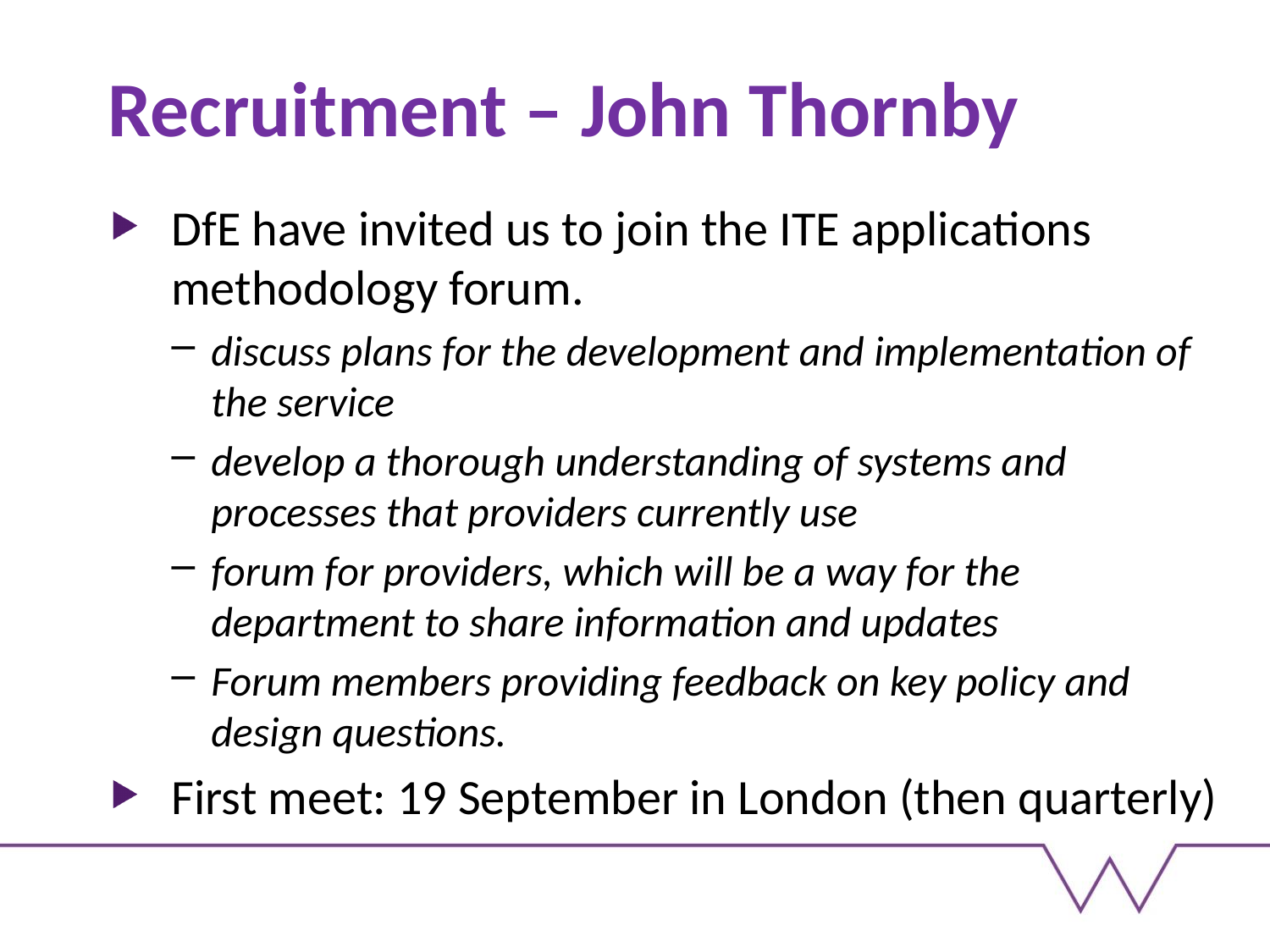

# Recruitment – John Thornby
DfE have invited us to join the ITE applications methodology forum.
discuss plans for the development and implementation of the service
develop a thorough understanding of systems and processes that providers currently use
forum for providers, which will be a way for the department to share information and updates
Forum members providing feedback on key policy and design questions.
First meet: 19 September in London (then quarterly)